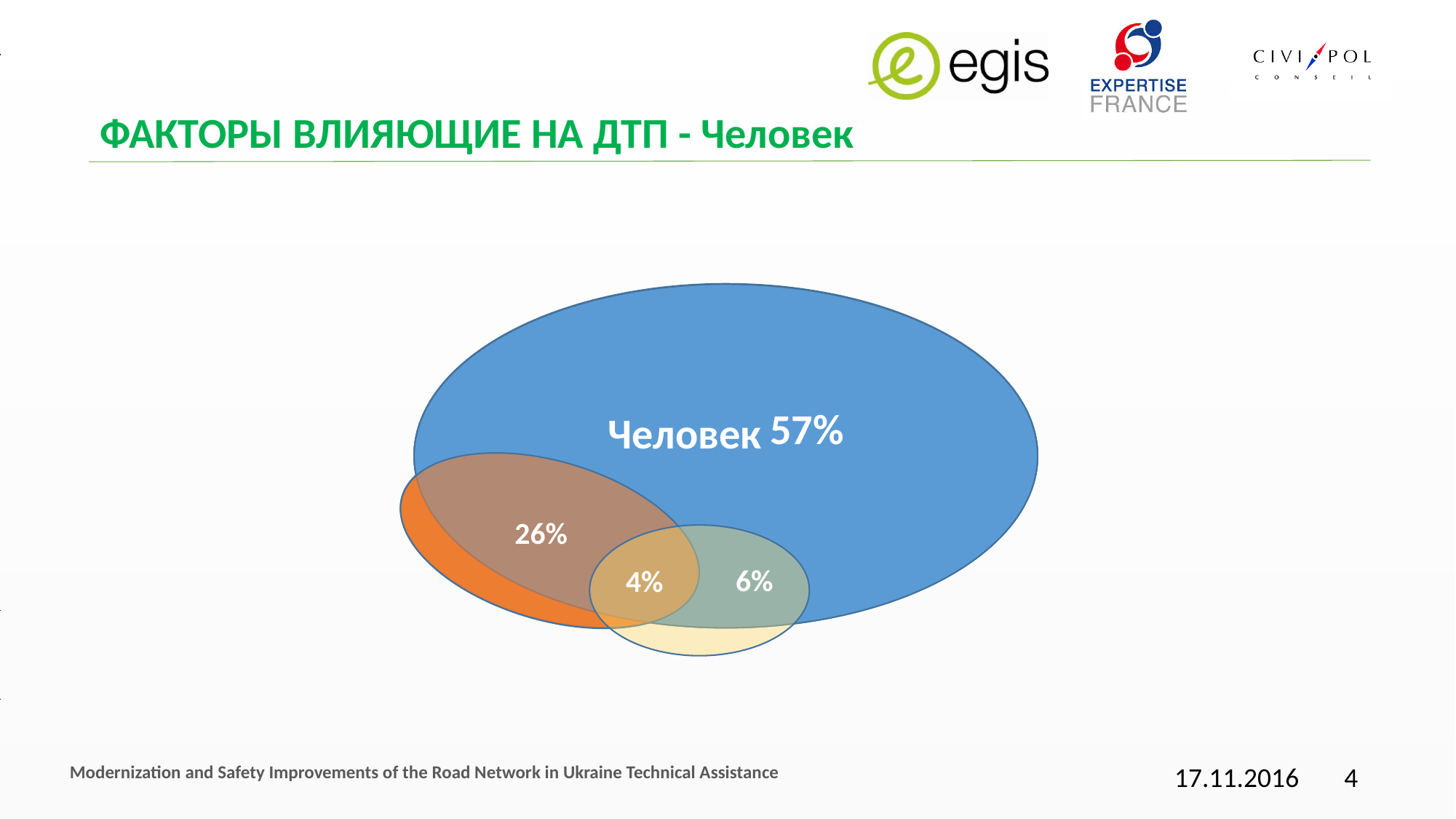

# ФАКТОРЫ ВЛИЯЮЩИЕ НА ДТП - Человек

95%
Human
Factors

57%
Человек

26%

6%
4%

Modernization and Safety Improvements of the Road Network in Ukraine Technical Assistance
17.11.2016
4